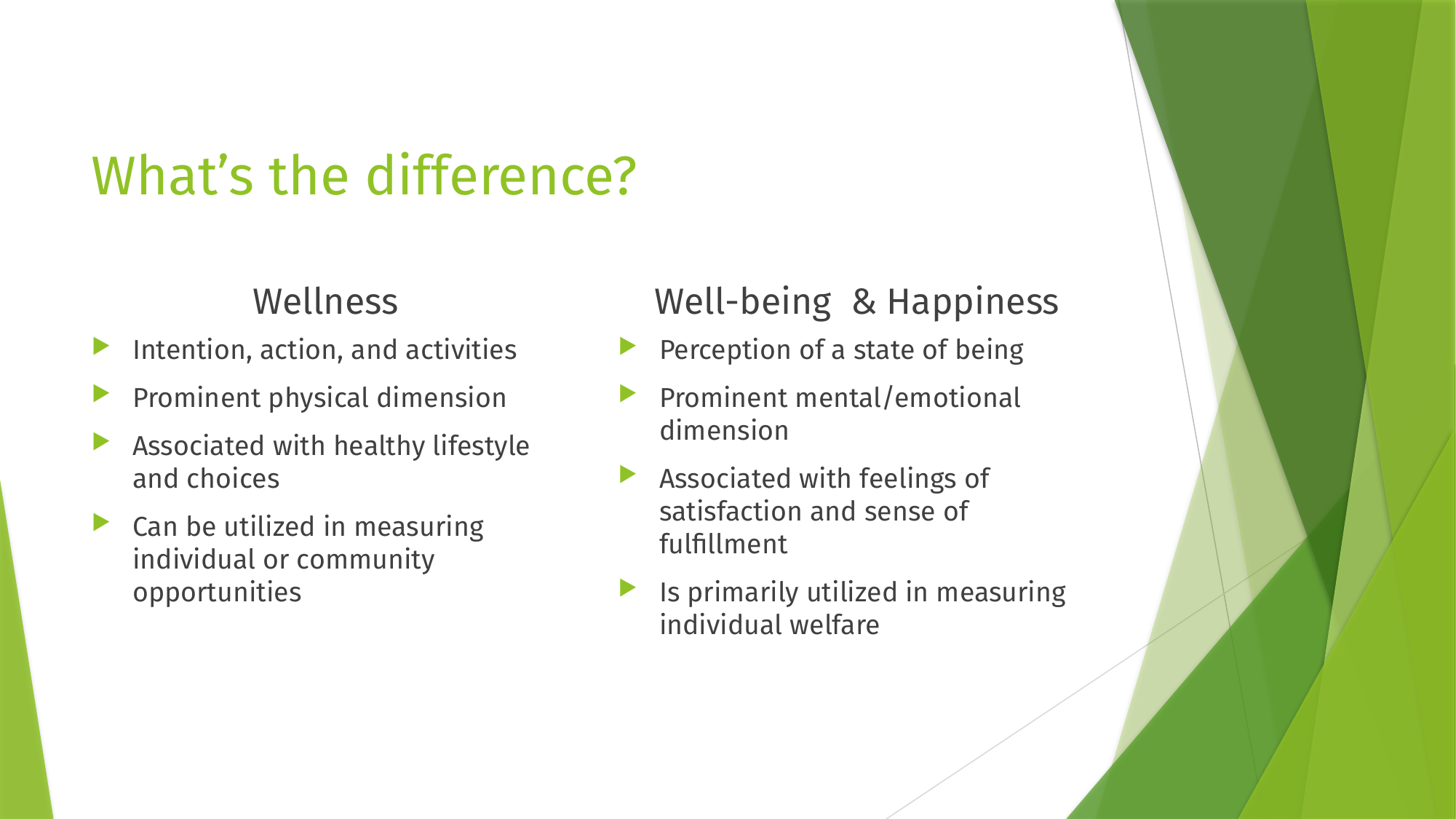

# What’s the difference?
Wellness
Well-being  & Happiness
Intention, action, and activities
Prominent physical dimension
Associated with healthy lifestyle and choices
Can be utilized in measuring individual or community opportunities

Perception of a state of being
Prominent mental/emotional dimension
Associated with feelings of satisfaction and sense of fulfillment
Is primarily utilized in measuring individual welfare